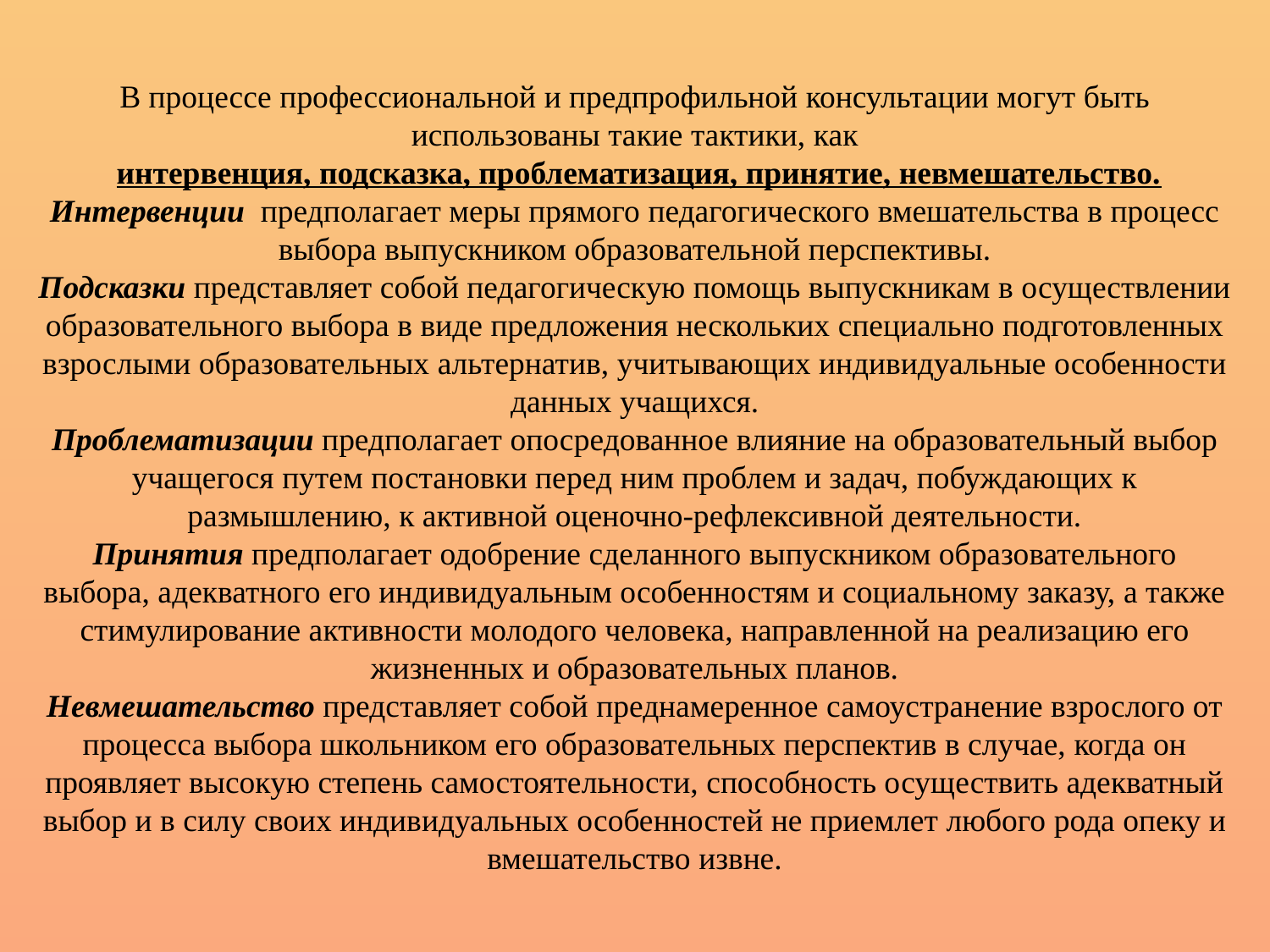

# В процессе профессиональной и предпрофильной консультации могут быть использованы такие тактики, как интервенция, подсказка, проблематизация, принятие, невмешательство. Интервенции  предполагает меры прямого педагогического вмешательства в процесс выбора выпускником образовательной перспективы. Подсказки представляет собой педагогическую помощь выпускникам в осуществлении образовательного выбора в виде предложения нескольких специально подготовленных взрослыми образовательных альтернатив, учитывающих индивидуальные особенности данных учащихся. Проблематизации предполагает опосредованное влияние на образовательный выбор учащегося путем постановки перед ним проблем и задач, побуждающих к размышлению, к активной оценочно-рефлексивной деятельности. Принятия предполагает одобрение сделанного выпускником образовательного выбора, адекватного его индивидуальным особенностям и социальному заказу, а также стимулирование активности молодого человека, направленной на реализацию его жизненных и образовательных планов. Невмешательство представляет собой преднамеренное самоустранение взрослого от процесса выбора школьником его образовательных перспектив в случае, когда он проявляет высокую степень самостоятельности, способность осуществить адекватный выбор и в силу своих индивидуальных особенностей не приемлет любого рода опеку и вмешательство извне.